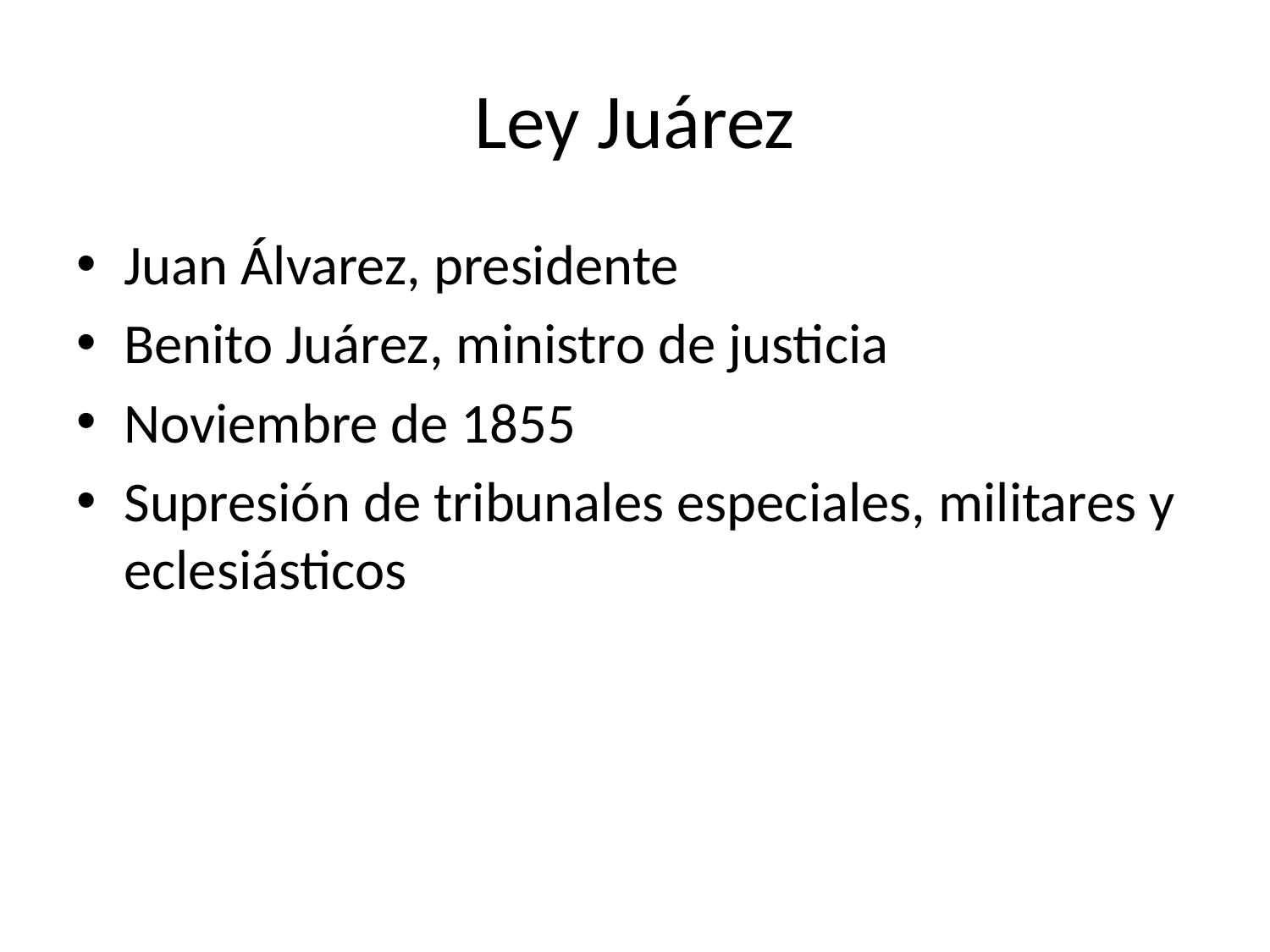

# Ley Juárez
Juan Álvarez, presidente
Benito Juárez, ministro de justicia
Noviembre de 1855
Supresión de tribunales especiales, militares y eclesiásticos